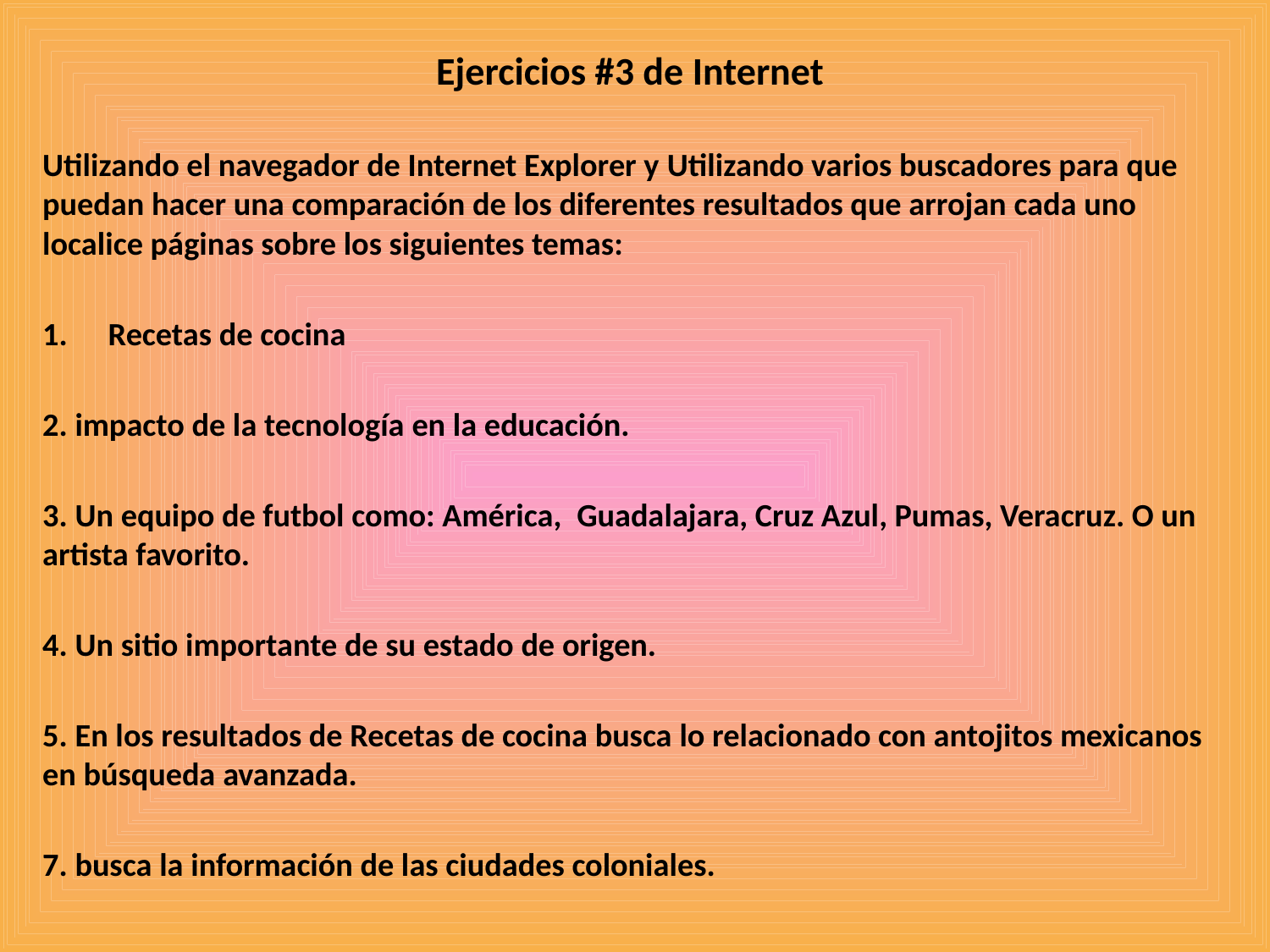

Ejercicios #3 de Internet

Utilizando el navegador de Internet Explorer y Utilizando varios buscadores para que puedan hacer una comparación de los diferentes resultados que arrojan cada uno localice páginas sobre los siguientes temas:

Recetas de cocina

2. impacto de la tecnología en la educación.

3. Un equipo de futbol como: América,  Guadalajara, Cruz Azul, Pumas, Veracruz. O un artista favorito.

4. Un sitio importante de su estado de origen.

5. En los resultados de Recetas de cocina busca lo relacionado con antojitos mexicanos en búsqueda avanzada.

7. busca la información de las ciudades coloniales.